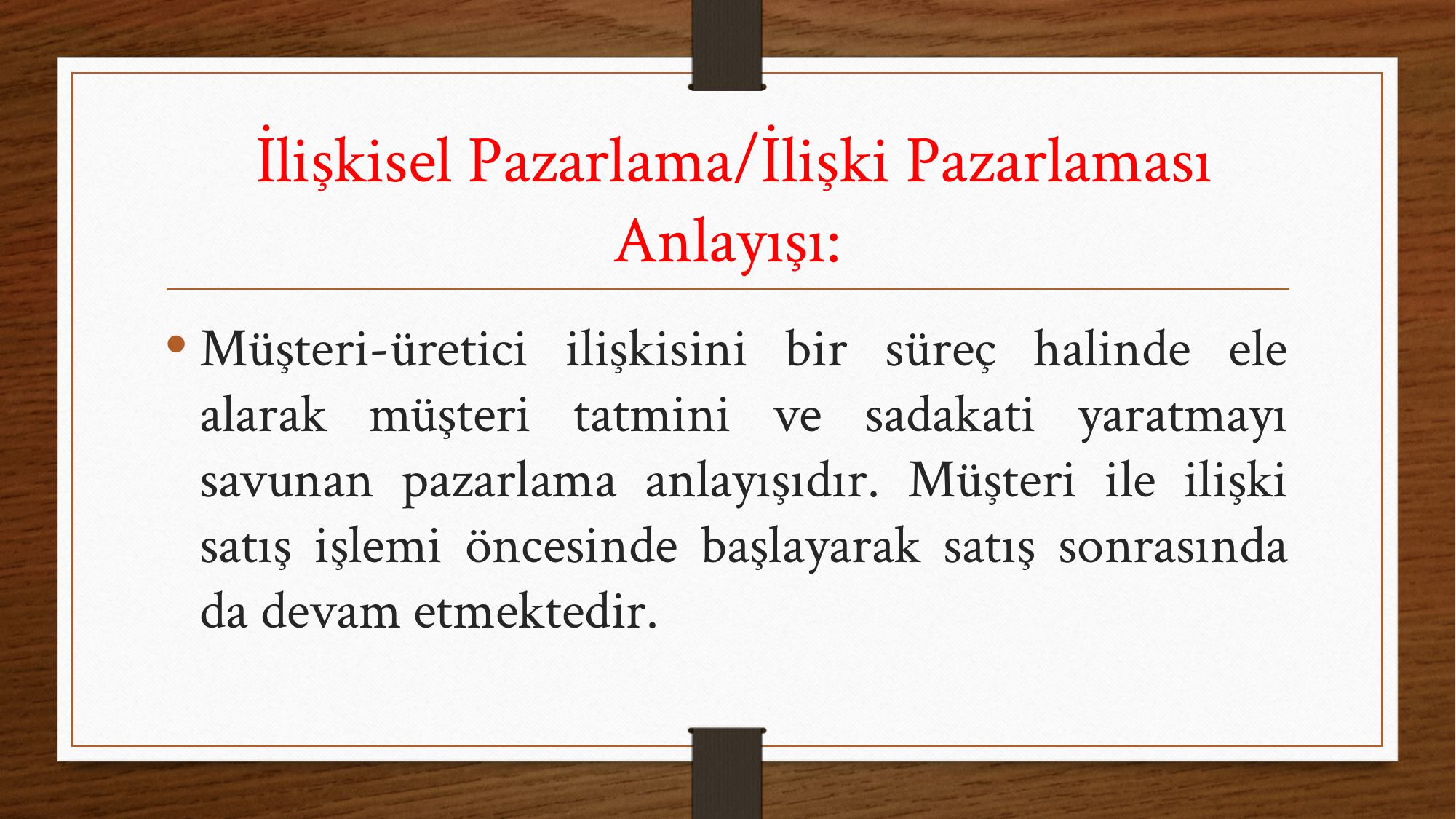

# İlişkisel Pazarlama/İlişki Pazarlaması Anlayışı:
Müşteri-üretici ilişkisini bir süreç halinde ele alarak müşteri tatmini ve sadakati yaratmayı savunan pazarlama anlayışıdır. Müşteri ile ilişki satış işlemi öncesinde başlayarak satış sonrasında da devam etmektedir.